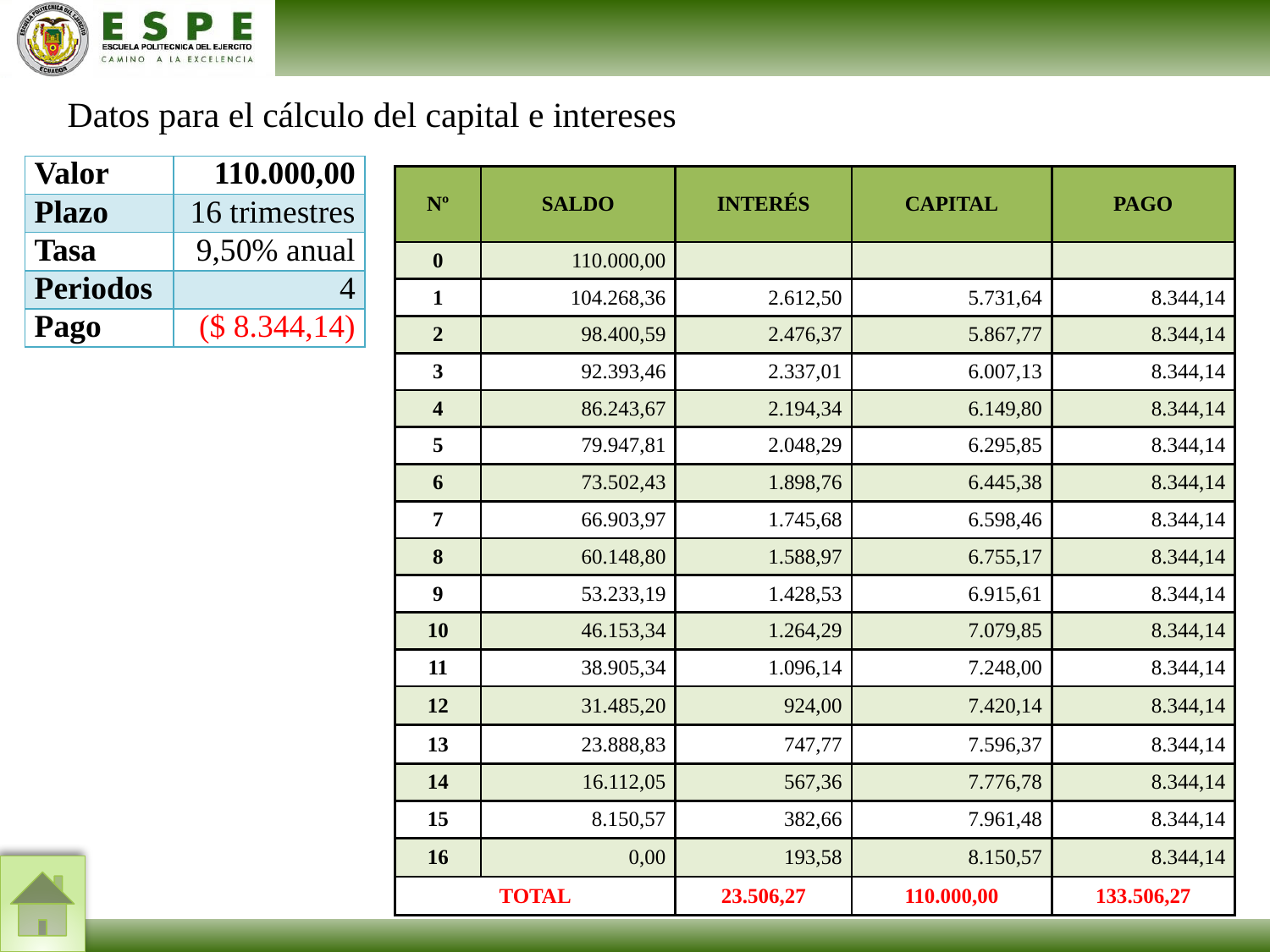

Datos para el cálculo del capital e intereses
| Valor | 110.000,00 |
| --- | --- |
| Plazo | 16 trimestres |
| Tasa | 9,50% anual |
| Periodos | 4 |
| Pago | ($ 8.344,14) |
| Nº | SALDO | INTERÉS | CAPITAL | PAGO |
| --- | --- | --- | --- | --- |
| 0 | 110.000,00 |  |  |  |
| 1 | 104.268,36 | 2.612,50 | 5.731,64 | 8.344,14 |
| 2 | 98.400,59 | 2.476,37 | 5.867,77 | 8.344,14 |
| 3 | 92.393,46 | 2.337,01 | 6.007,13 | 8.344,14 |
| 4 | 86.243,67 | 2.194,34 | 6.149,80 | 8.344,14 |
| 5 | 79.947,81 | 2.048,29 | 6.295,85 | 8.344,14 |
| 6 | 73.502,43 | 1.898,76 | 6.445,38 | 8.344,14 |
| 7 | 66.903,97 | 1.745,68 | 6.598,46 | 8.344,14 |
| 8 | 60.148,80 | 1.588,97 | 6.755,17 | 8.344,14 |
| 9 | 53.233,19 | 1.428,53 | 6.915,61 | 8.344,14 |
| 10 | 46.153,34 | 1.264,29 | 7.079,85 | 8.344,14 |
| 11 | 38.905,34 | 1.096,14 | 7.248,00 | 8.344,14 |
| 12 | 31.485,20 | 924,00 | 7.420,14 | 8.344,14 |
| 13 | 23.888,83 | 747,77 | 7.596,37 | 8.344,14 |
| 14 | 16.112,05 | 567,36 | 7.776,78 | 8.344,14 |
| 15 | 8.150,57 | 382,66 | 7.961,48 | 8.344,14 |
| 16 | 0,00 | 193,58 | 8.150,57 | 8.344,14 |
| TOTAL |  | 23.506,27 | 110.000,00 | 133.506,27 |